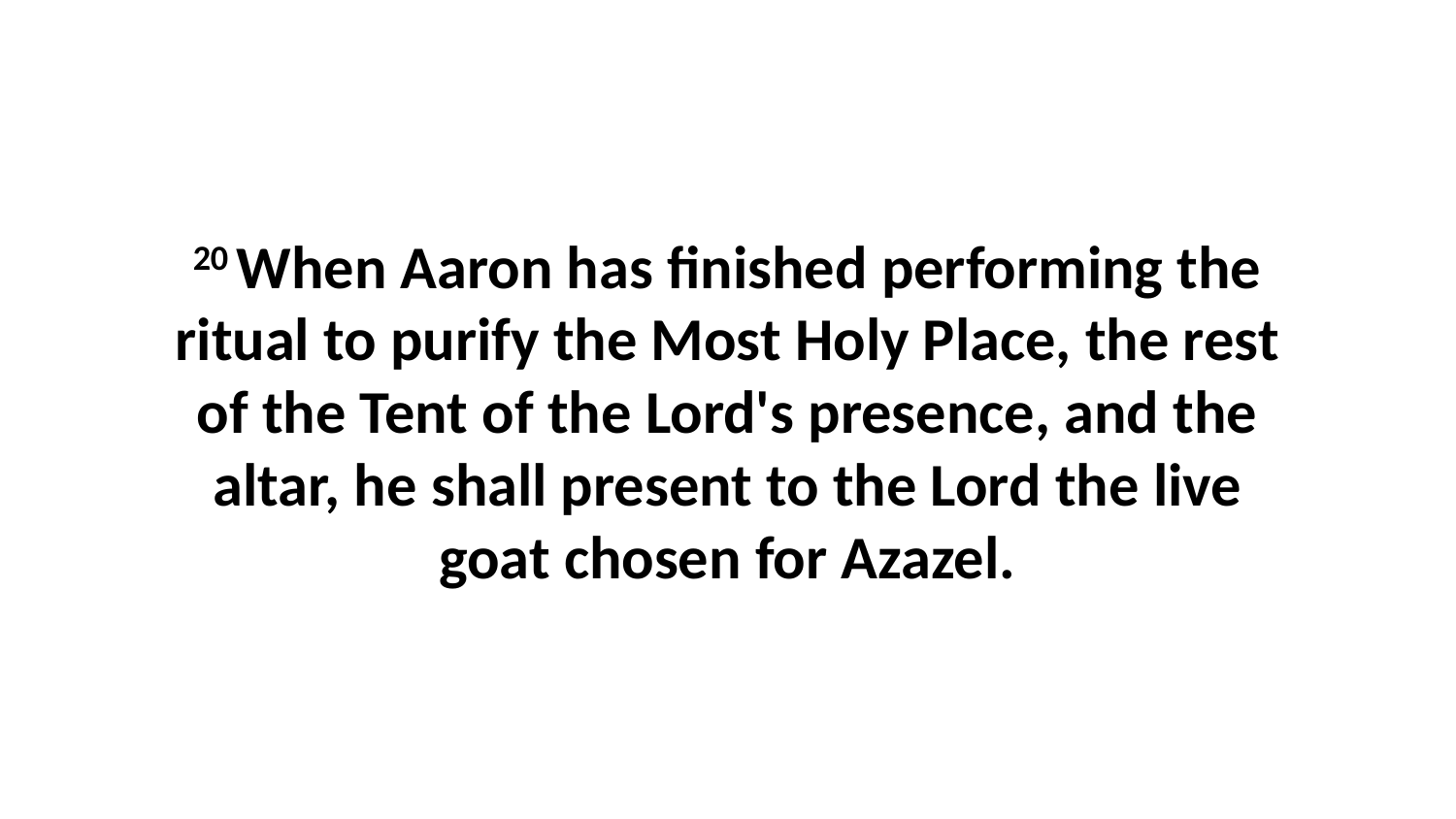

20 When Aaron has finished performing the ritual to purify the Most Holy Place, the rest of the Tent of the Lord's presence, and the altar, he shall present to the Lord the live goat chosen for Azazel.